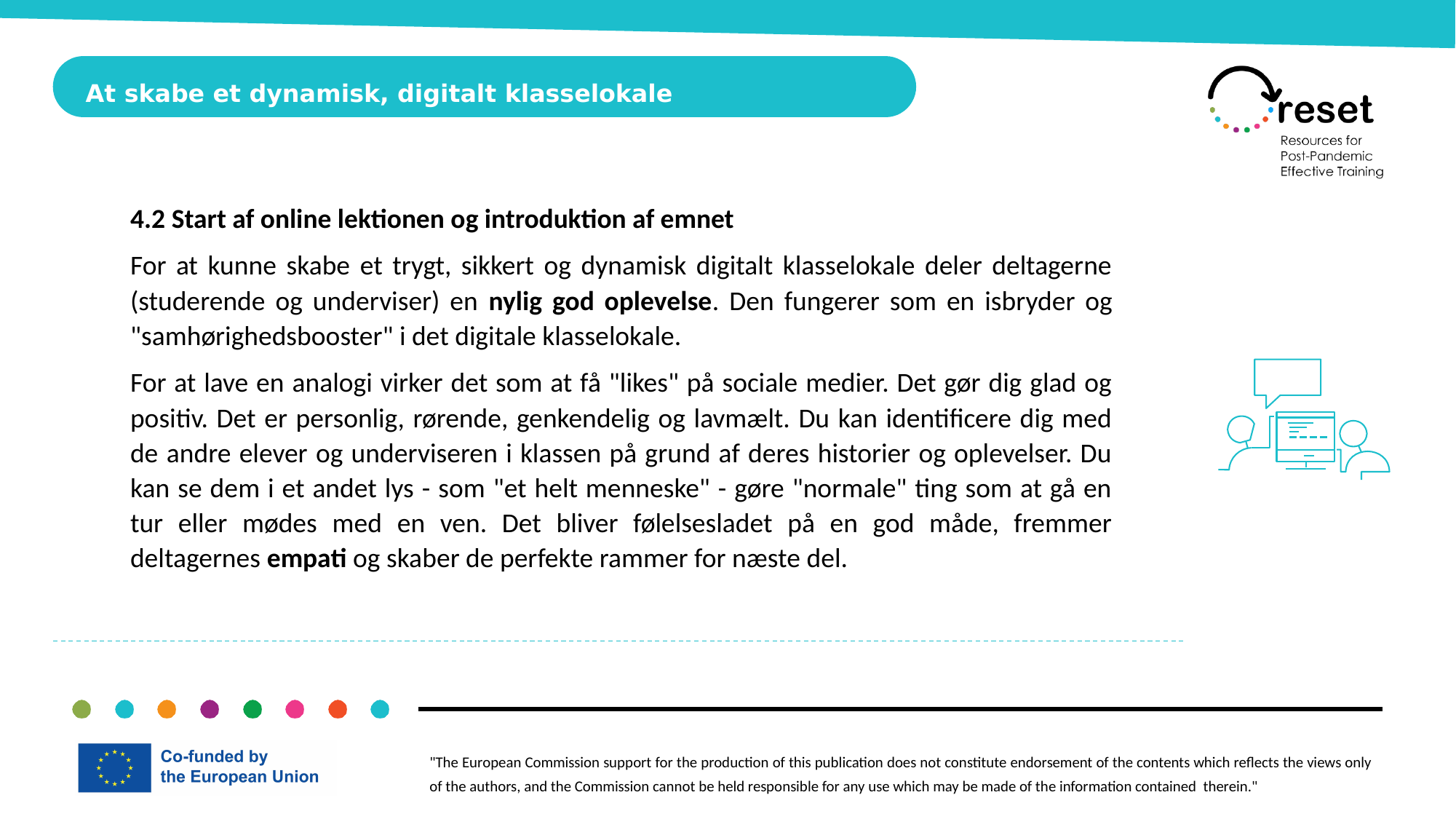

At skabe et dynamisk, digitalt klasselokale

4.2 Start af online lektionen og introduktion af emnet
For at kunne skabe et trygt, sikkert og dynamisk digitalt klasselokale deler deltagerne (studerende og underviser) en nylig god oplevelse. Den fungerer som en isbryder og "samhørighedsbooster" i det digitale klasselokale.
For at lave en analogi virker det som at få "likes" på sociale medier. Det gør dig glad og positiv. Det er personlig, rørende, genkendelig og lavmælt. Du kan identificere dig med de andre elever og underviseren i klassen på grund af deres historier og oplevelser. Du kan se dem i et andet lys - som "et helt menneske" - gøre "normale" ting som at gå en tur eller mødes med en ven. Det bliver følelsesladet på en god måde, fremmer deltagernes empati og skaber de perfekte rammer for næste del.